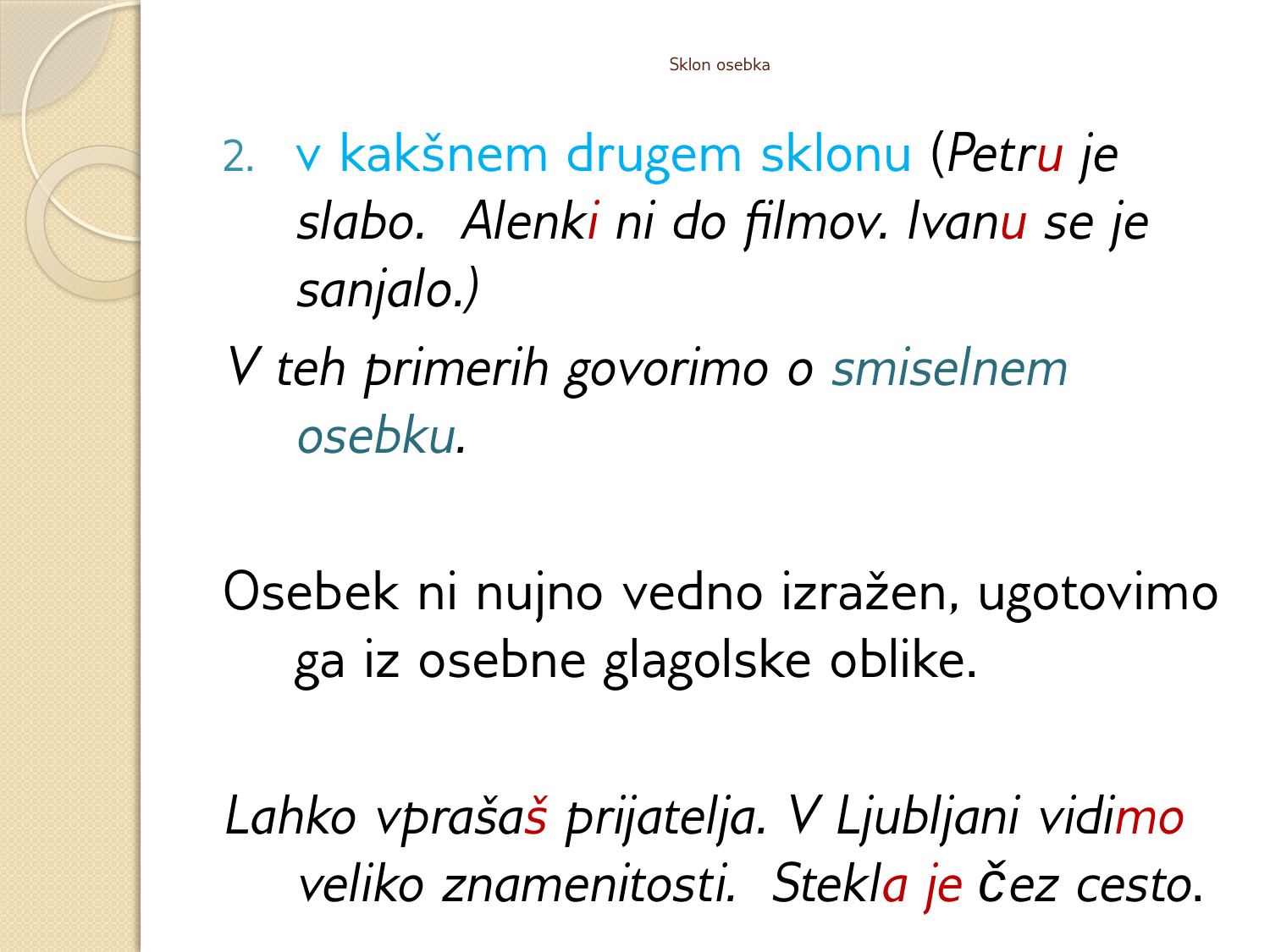

# Sklon osebka
v kakšnem drugem sklonu (Petru je slabo.  Alenki ni do filmov. Ivanu se je sanjalo.)
V teh primerih govorimo o smiselnem osebku.

Osebek ni nujno vedno izražen, ugotovimo ga iz osebne glagolske oblike.

Lahko vprašaš prijatelja. V Ljubljani vidimo veliko znamenitosti.  Stekla je čez cesto.